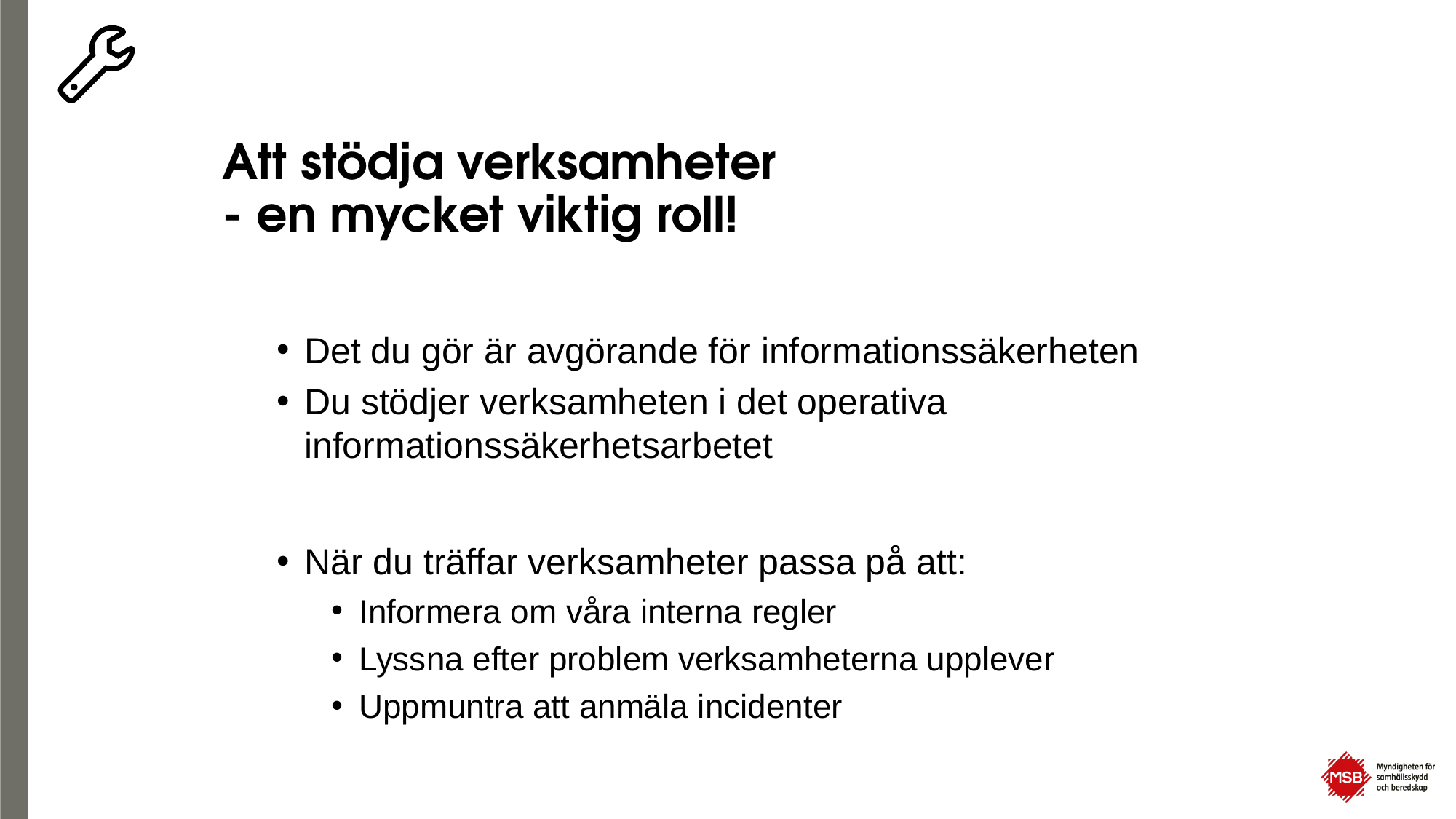

# Att stödja verksamheter - en mycket viktig roll!

Det du gör är avgörande för informationssäkerheten
Du stödjer verksamheten i det operativa informationssäkerhetsarbetet

När du träffar verksamheter passa på att:
Informera om våra interna regler
Lyssna efter problem verksamheterna upplever
Uppmuntra att anmäla incidenter